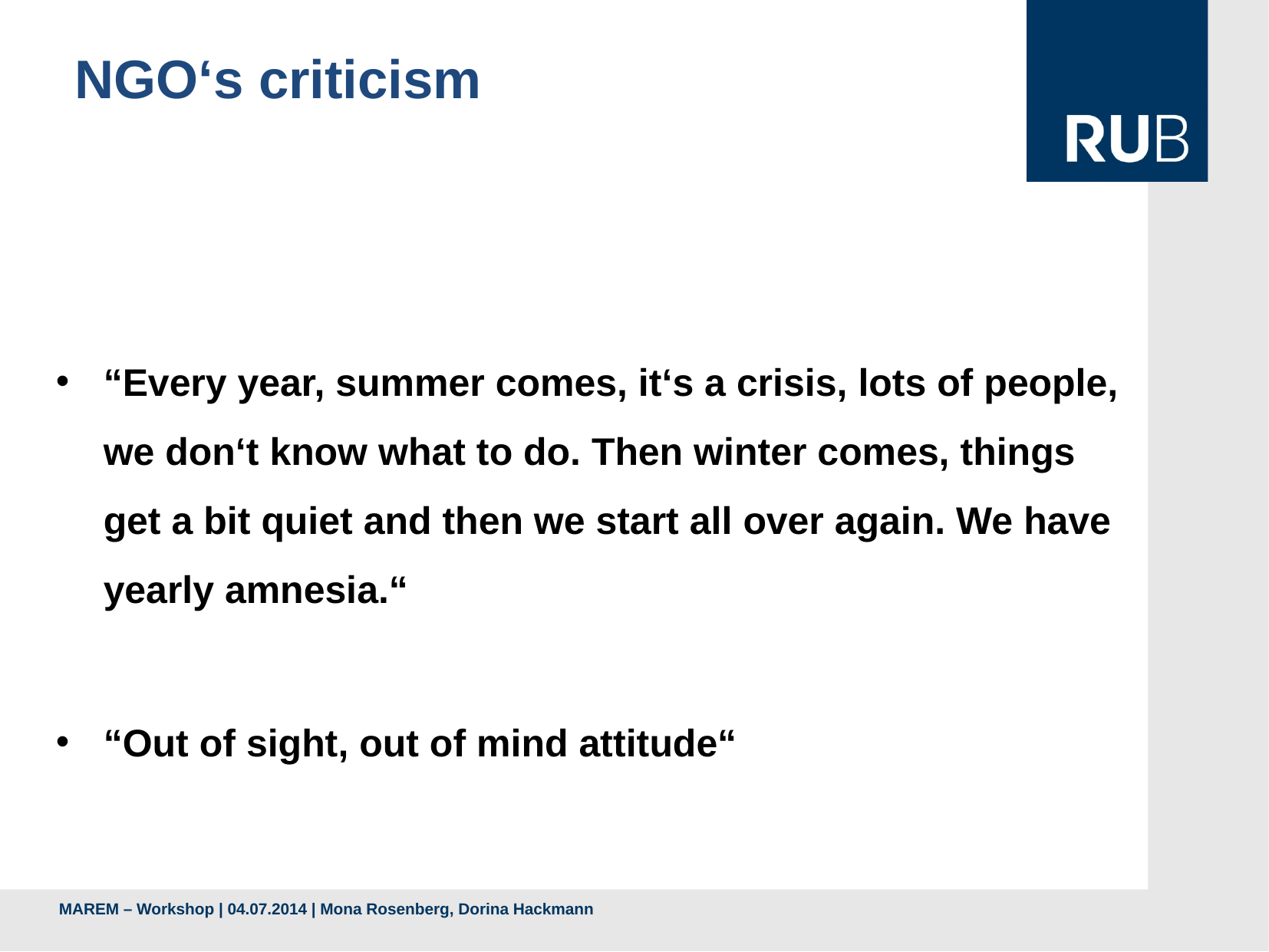

# NGO‘s criticism

“Every year, summer comes, it‘s a crisis, lots of people, we don‘t know what to do. Then winter comes, things get a bit quiet and then we start all over again. We have yearly amnesia.“

“Out of sight, out of mind attitude“
MAREM – Workshop | 04.07.2014 | Mona Rosenberg, Dorina Hackmann